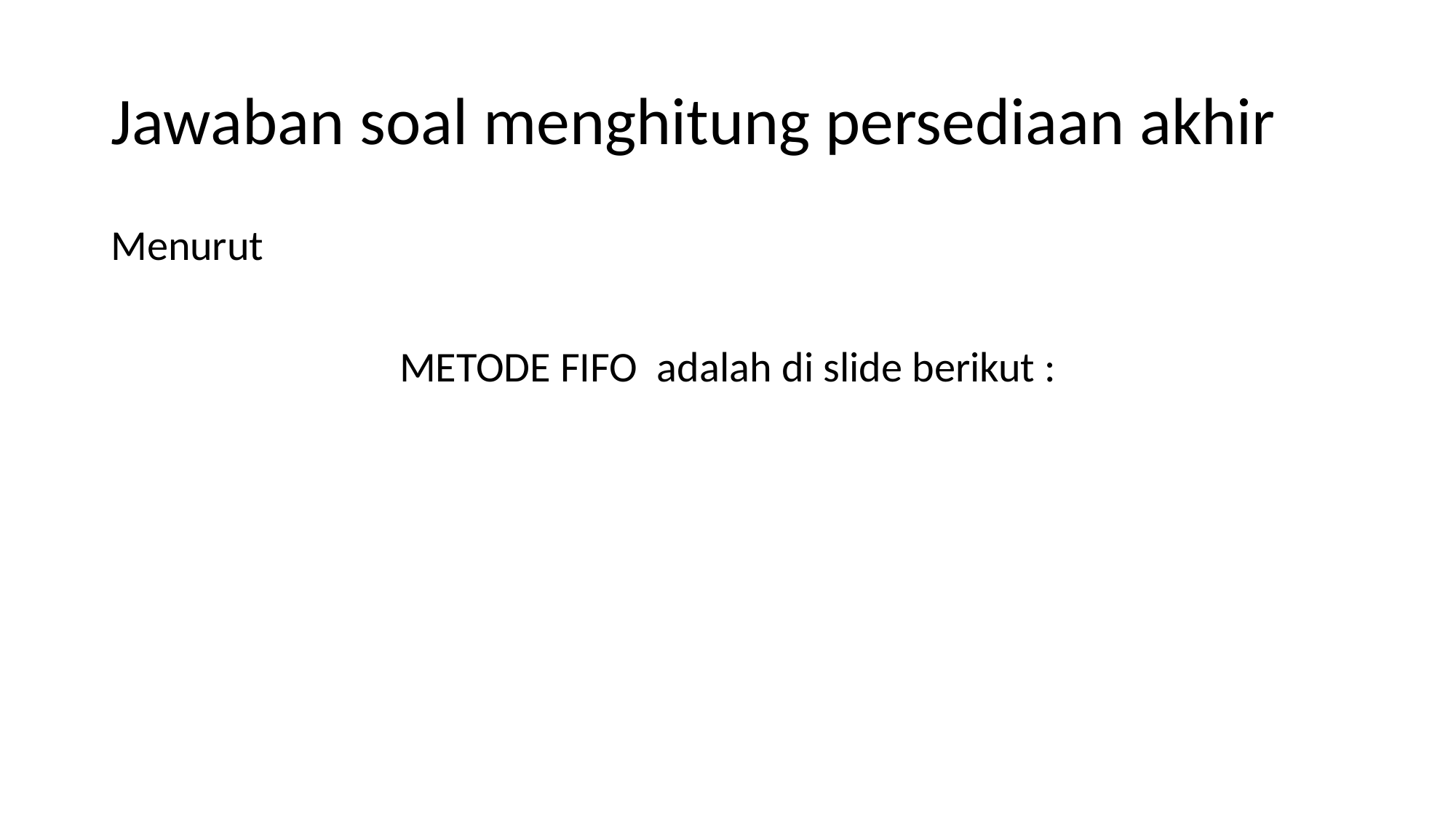

# Jawaban soal menghitung persediaan akhir
Menurut

METODE FIFO  adalah di slide berikut :